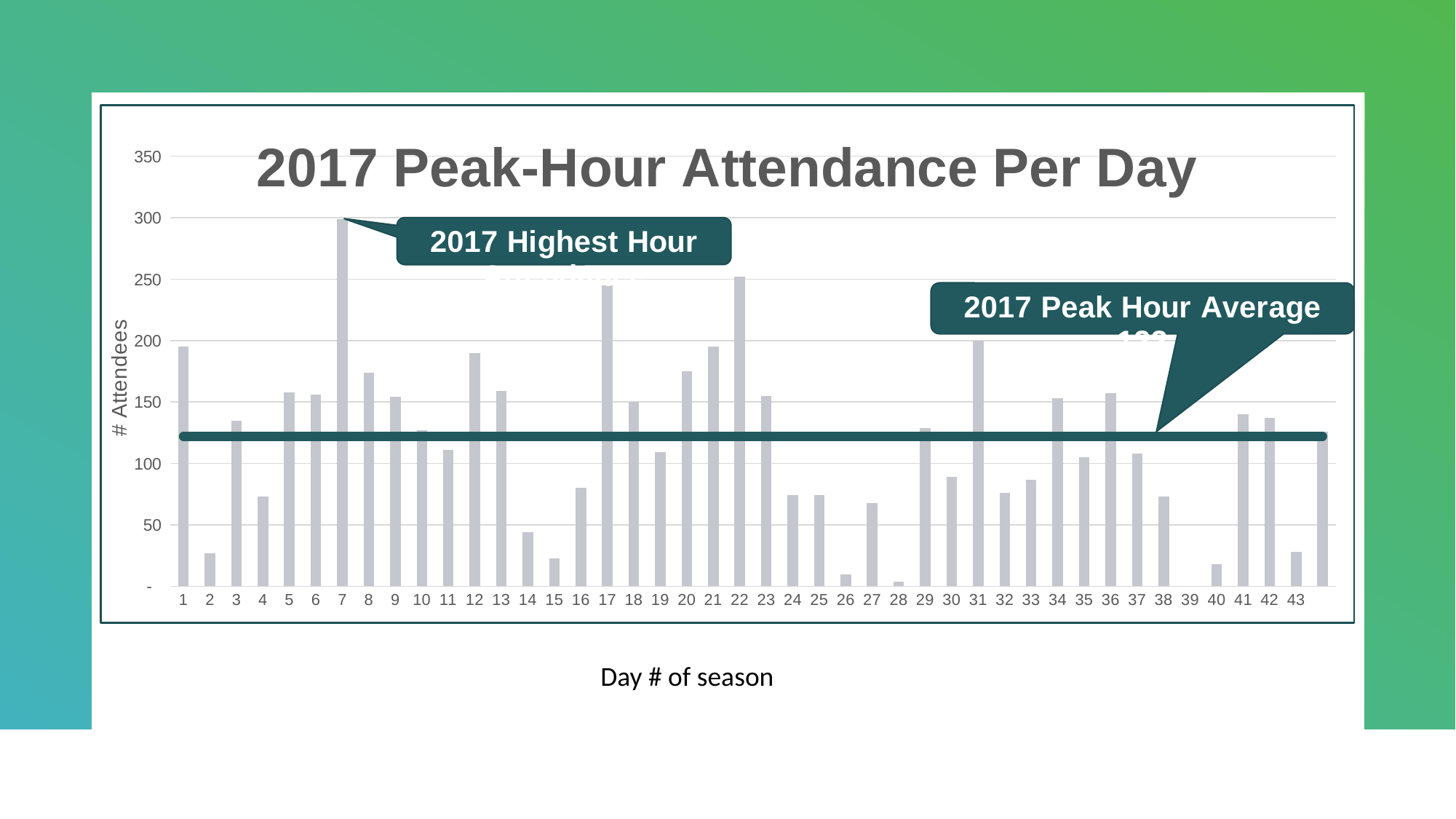

### Chart: 2017 Peak-Hour Attendance Per Day

| Category |  2017  |  2017 Peak Attendance  |
|---|---|---|
Day # of season